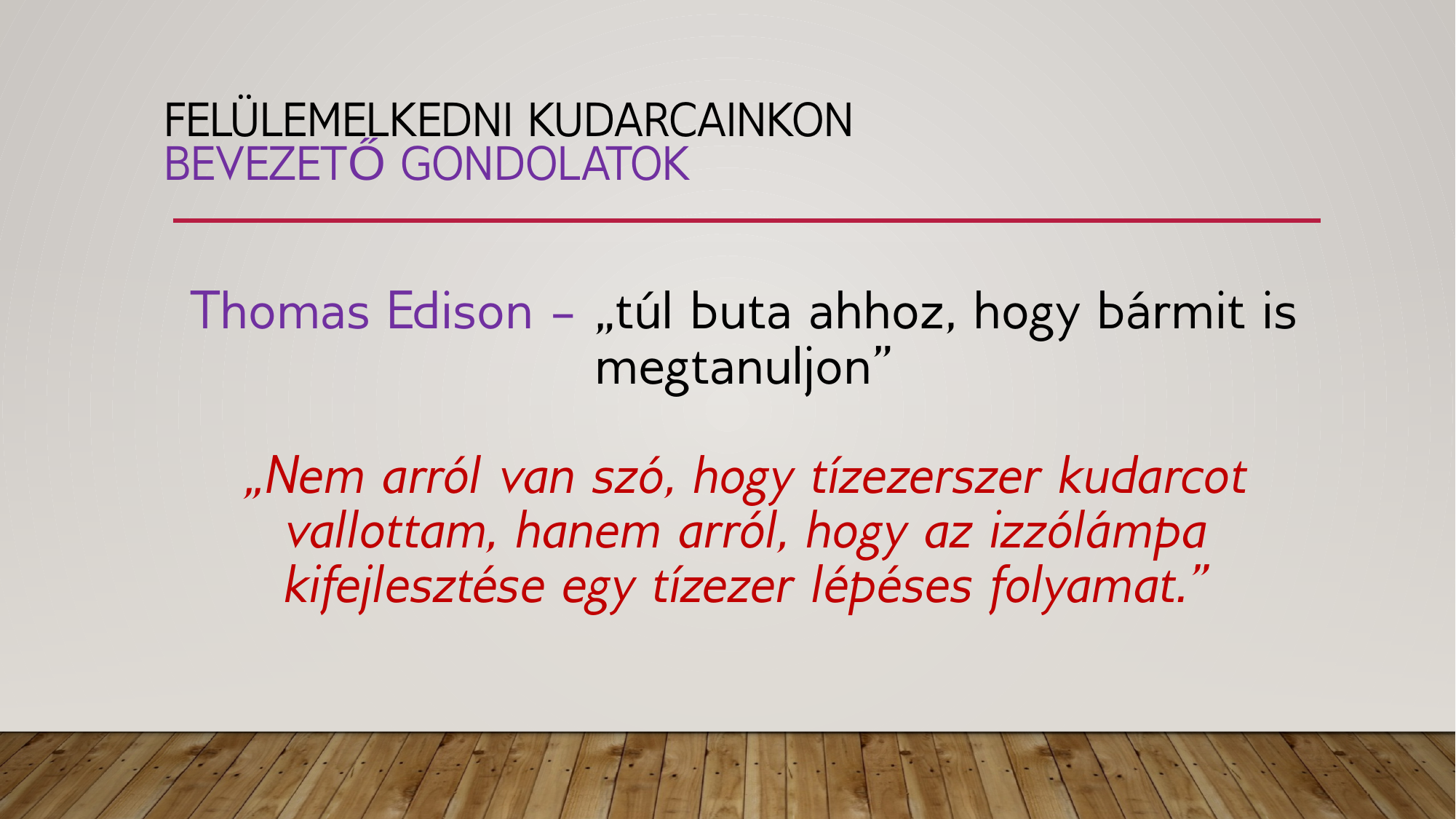

# Felülemelkedni kudarcainkon bevezető gondolatok

Thomas Edison – „túl buta ahhoz, hogy bármit is megtanuljon”

„Nem arról van szó, hogy tízezerszer kudarcot vallottam, hanem arról, hogy az izzólámpa kifejlesztése egy tízezer lépéses folyamat.”